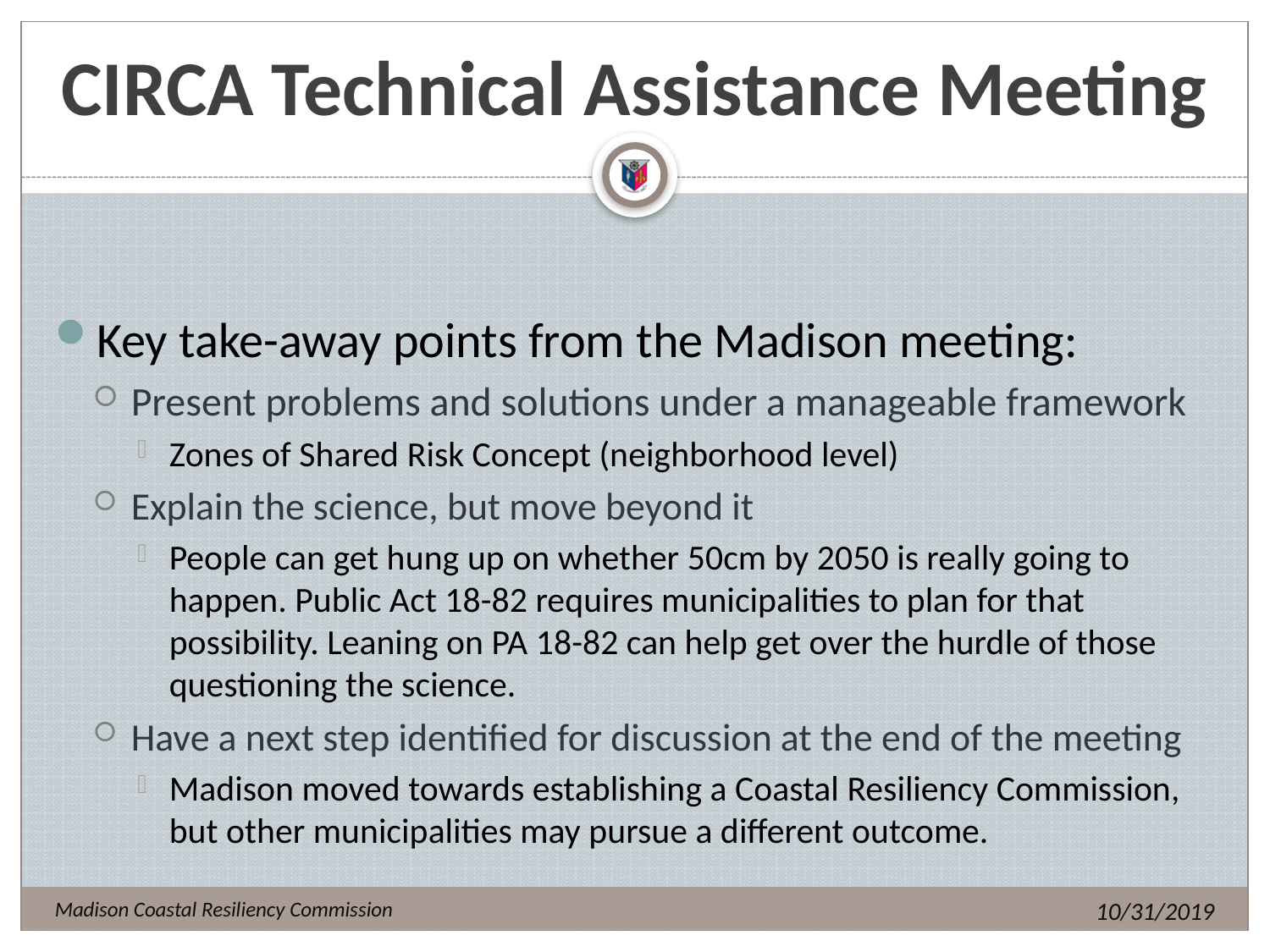

# CIRCA Technical Assistance Meeting

Key take-away points from the Madison meeting:
Present problems and solutions under a manageable framework
Zones of Shared Risk Concept (neighborhood level)
Explain the science, but move beyond it
People can get hung up on whether 50cm by 2050 is really going to happen. Public Act 18-82 requires municipalities to plan for that possibility. Leaning on PA 18-82 can help get over the hurdle of those questioning the science.
Have a next step identified for discussion at the end of the meeting
Madison moved towards establishing a Coastal Resiliency Commission, but other municipalities may pursue a different outcome.

10/31/2019
Madison Coastal Resiliency Commission